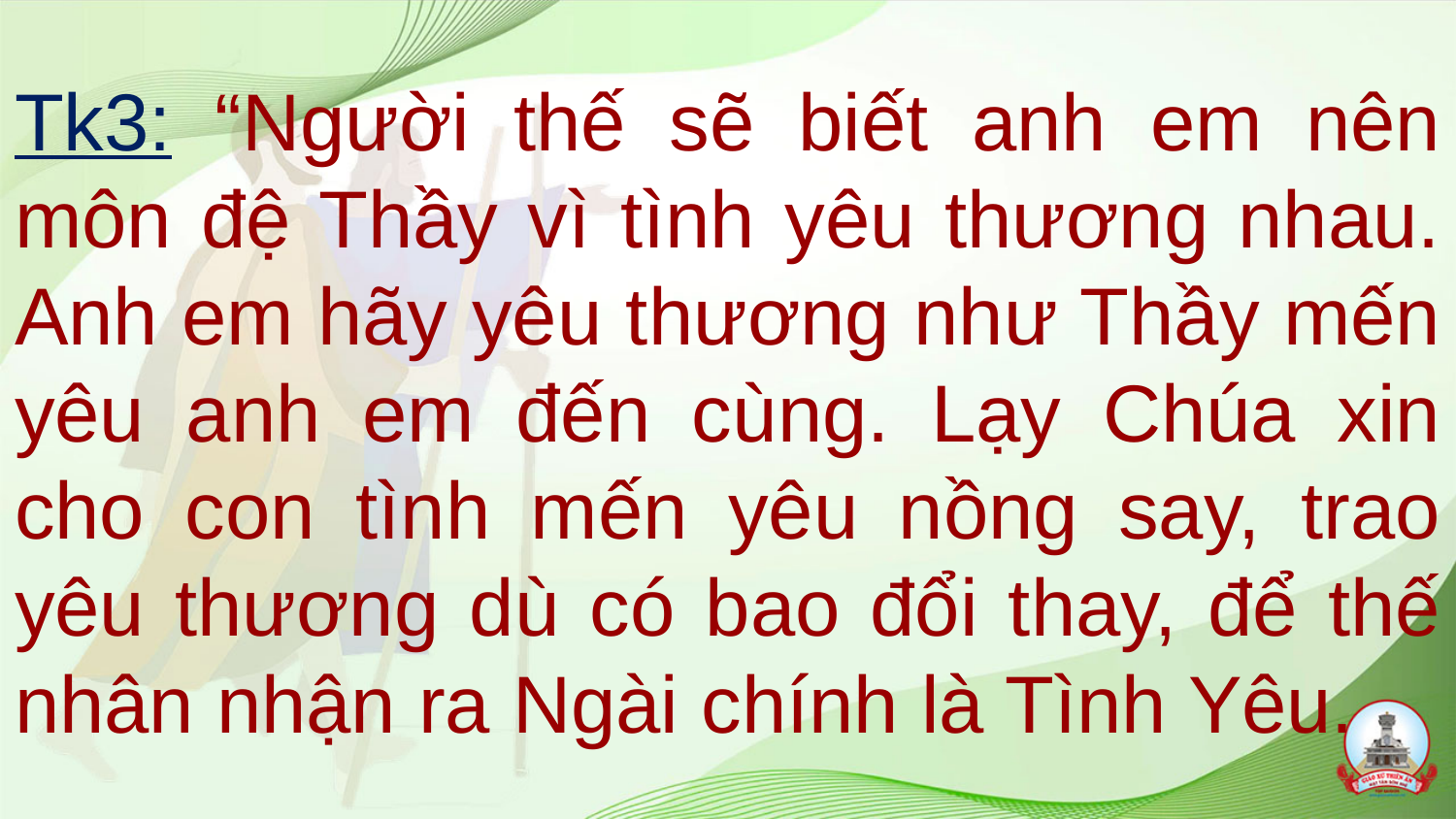

# Tk3: “Người thế sẽ biết anh em nên môn đệ Thầy vì tình yêu thương nhau. Anh em hãy yêu thương như Thầy mến yêu anh em đến cùng. Lạy Chúa xin cho con tình mến yêu nồng say, trao yêu thương dù có bao đổi thay, để thế nhân nhận ra Ngài chính là Tình Yêu.